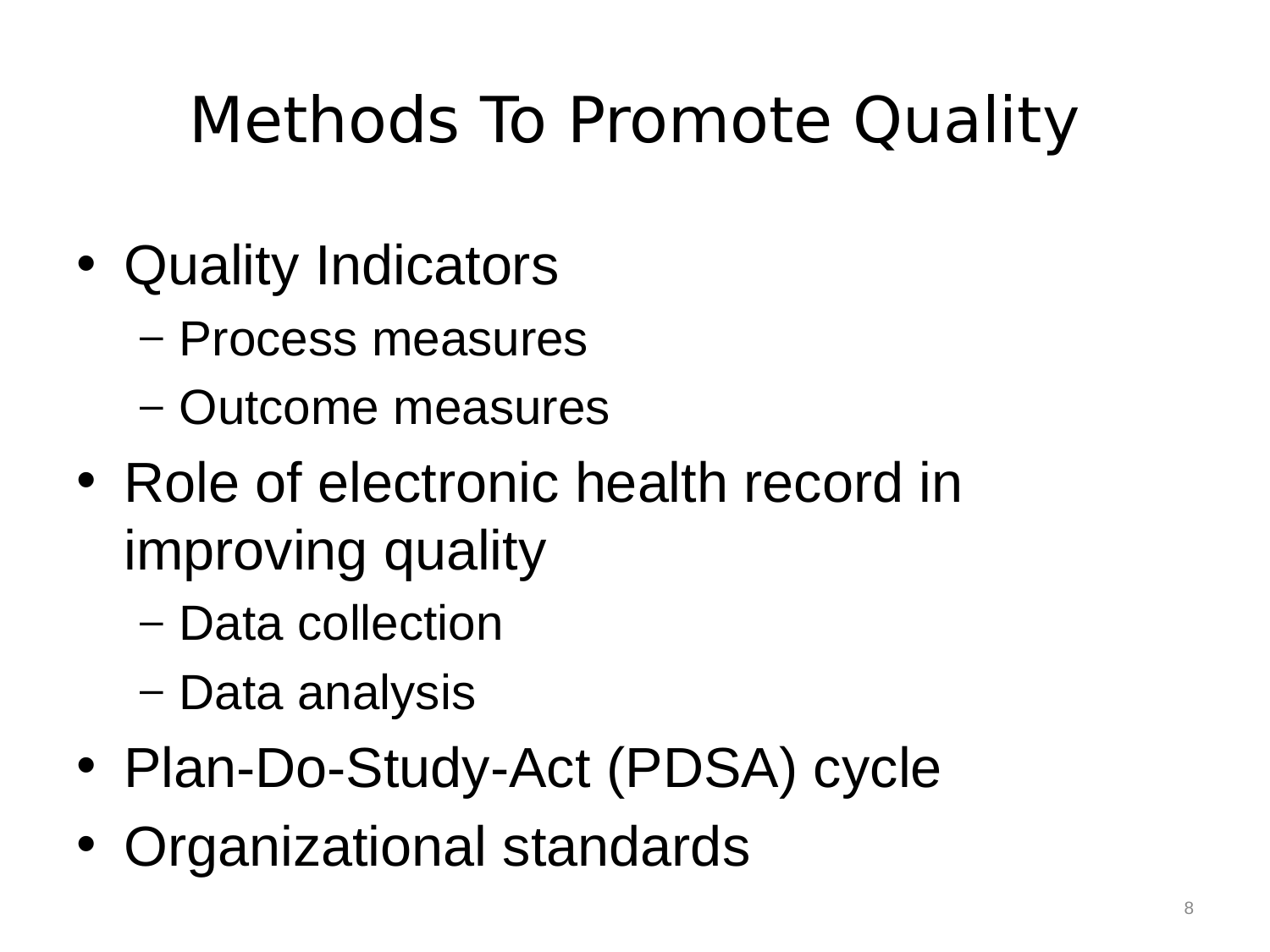

# Methods To Promote Quality
Quality Indicators
Process measures
Outcome measures
Role of electronic health record in improving quality
Data collection
Data analysis
Plan-Do-Study-Act (PDSA) cycle
Organizational standards
8